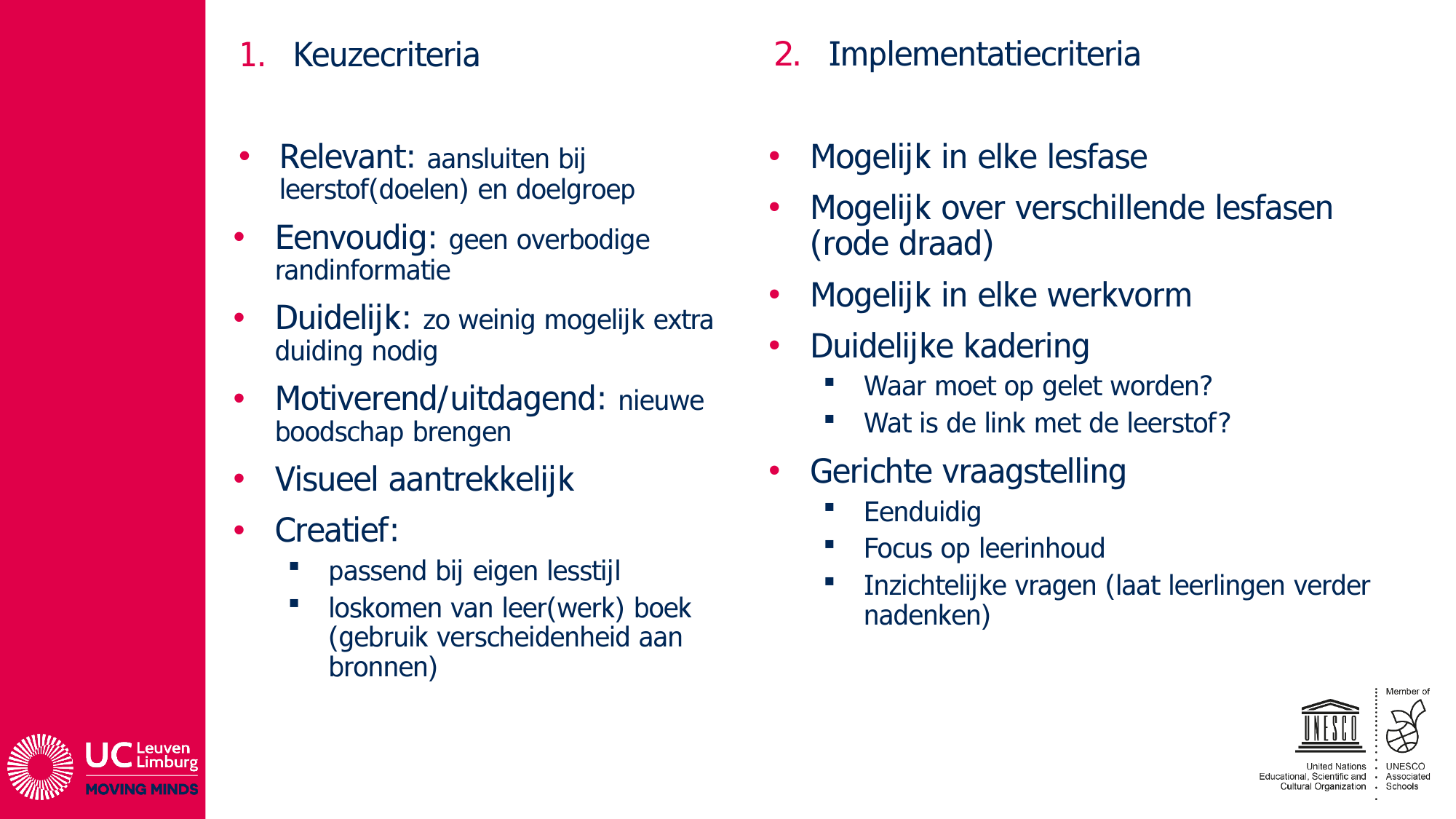

Implementatiecriteria

Mogelijk in elke lesfase
Mogelijk over verschillende lesfasen (rode draad)
Mogelijk in elke werkvorm
Duidelijke kadering
Waar moet op gelet worden?
Wat is de link met de leerstof?
Gerichte vraagstelling
Eenduidig
Focus op leerinhoud
Inzichtelijke vragen (laat leerlingen verder nadenken)

Keuzecriteria

Relevant: aansluiten bij leerstof(doelen) en doelgroep
Eenvoudig: geen overbodige randinformatie
Duidelijk: zo weinig mogelijk extra duiding nodig
Motiverend/uitdagend: nieuwe boodschap brengen
Visueel aantrekkelijk
Creatief:
passend bij eigen lesstijl
loskomen van leer(werk) boek (gebruik verscheidenheid aan bronnen)